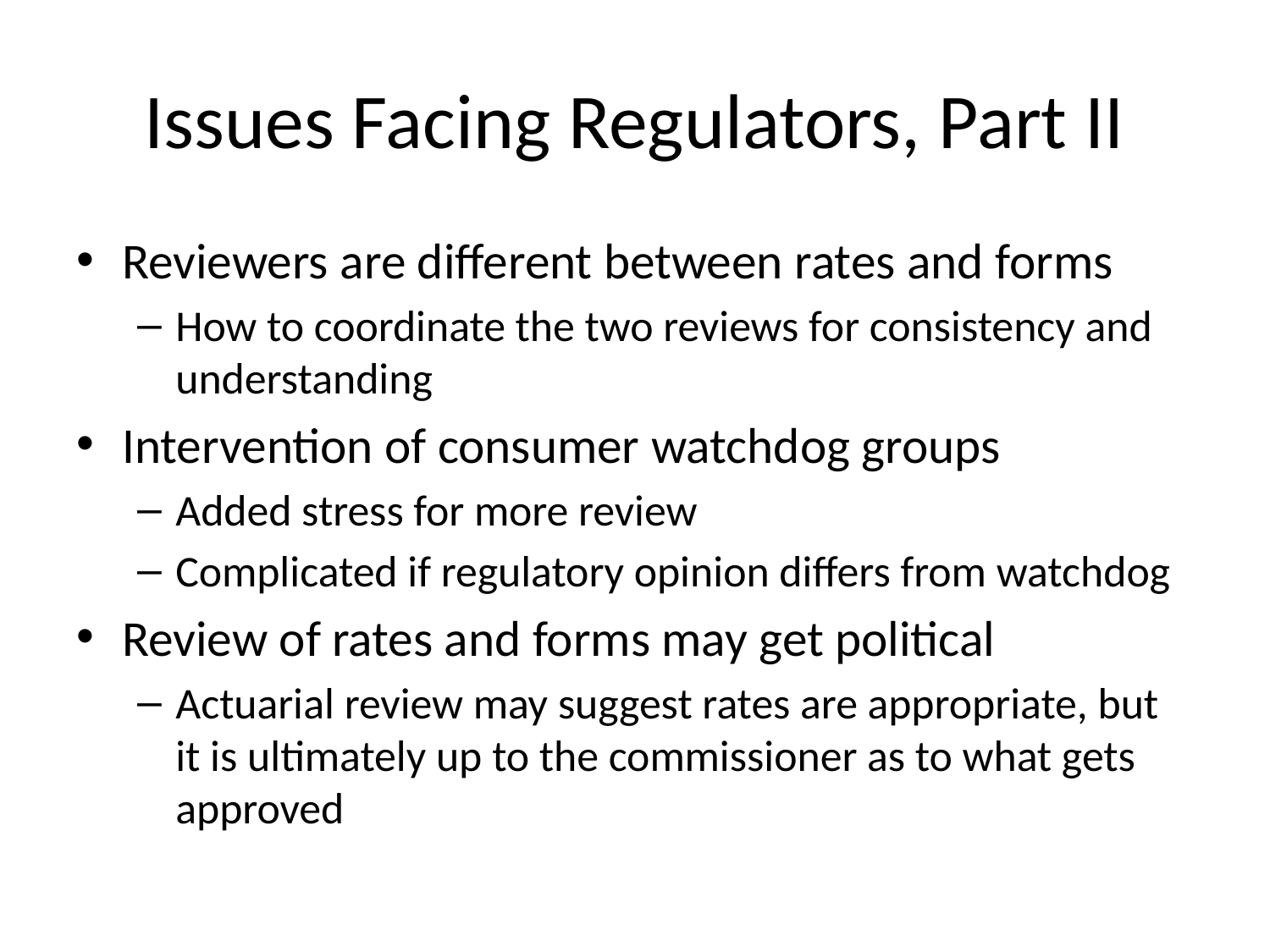

# Issues Facing Regulators, Part II
Reviewers are different between rates and forms
How to coordinate the two reviews for consistency and understanding
Intervention of consumer watchdog groups
Added stress for more review
Complicated if regulatory opinion differs from watchdog
Review of rates and forms may get political
Actuarial review may suggest rates are appropriate, but it is ultimately up to the commissioner as to what gets approved